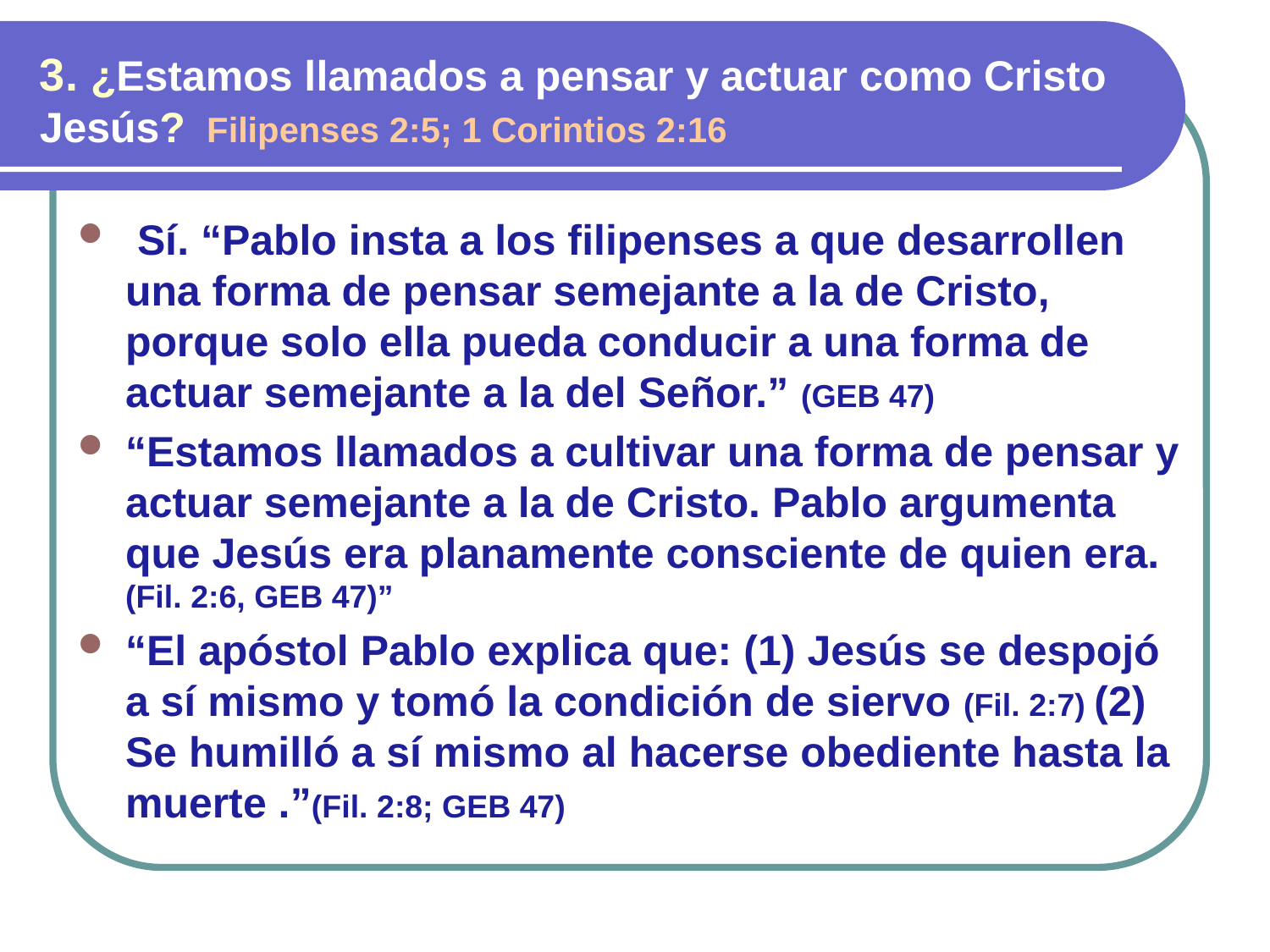

3. ¿Estamos llamados a pensar y actuar como Cristo Jesús?  Filipenses 2:5; 1 Corintios 2:16
 Sí. “Pablo insta a los filipenses a que desarrollen una forma de pensar semejante a la de Cristo, porque solo ella pueda conducir a una forma de actuar semejante a la del Señor.” (GEB 47)
“Estamos llamados a cultivar una forma de pensar y actuar semejante a la de Cristo. Pablo argumenta que Jesús era planamente consciente de quien era. (Fil. 2:6, GEB 47)”
“El apóstol Pablo explica que: (1) Jesús se despojó a sí mismo y tomó la condición de siervo (Fil. 2:7) (2) Se humilló a sí mismo al hacerse obediente hasta la muerte .”(Fil. 2:8; GEB 47)